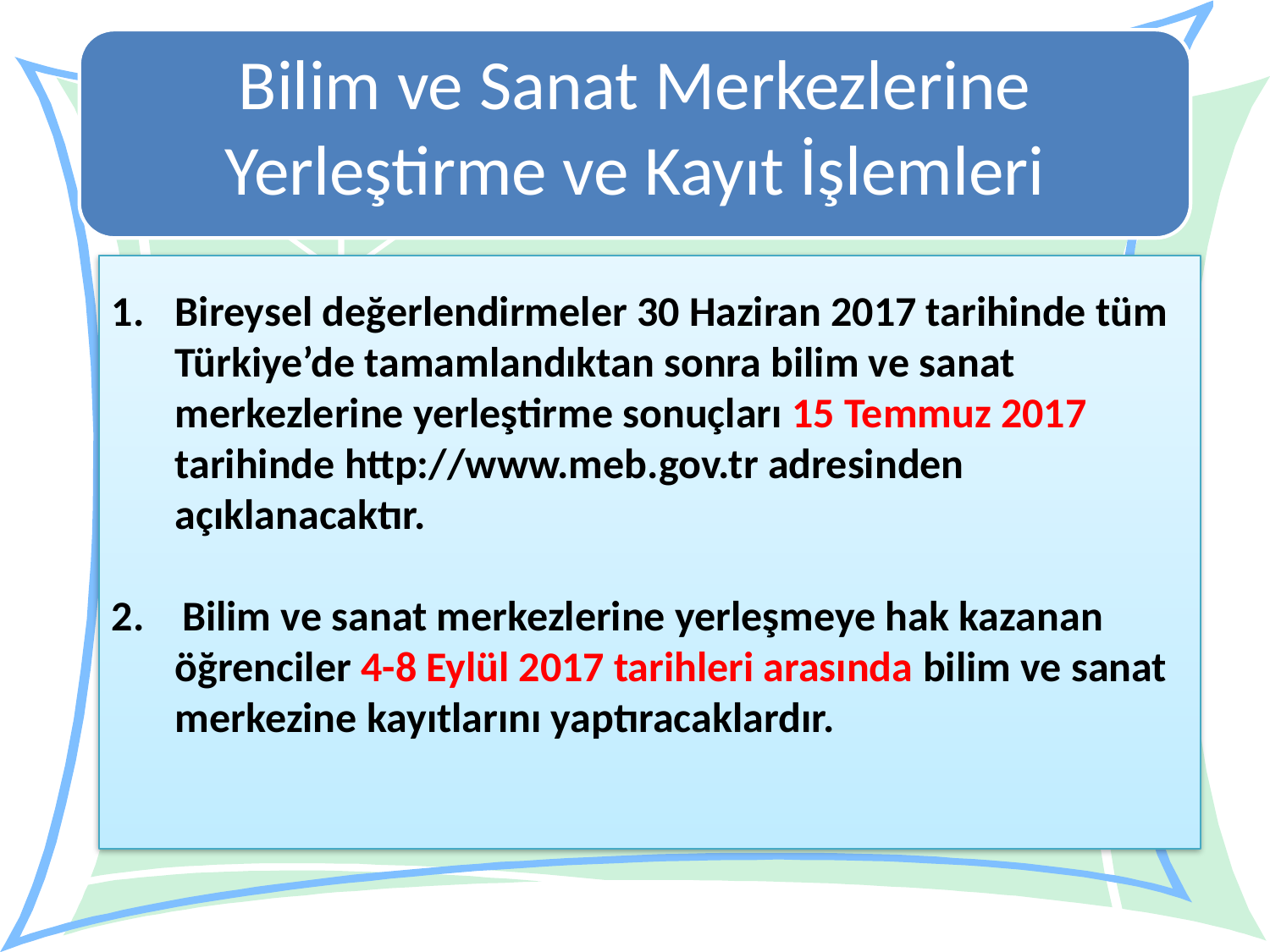

Bilim ve Sanat Merkezlerine Yerleştirme ve Kayıt İşlemleri

Bireysel değerlendirmeler 30 Haziran 2017 tarihinde tüm Türkiye’de tamamlandıktan sonra bilim ve sanat merkezlerine yerleştirme sonuçları 15 Temmuz 2017 tarihinde http://www.meb.gov.tr adresinden açıklanacaktır.

2.    Bilim ve sanat merkezlerine yerleşmeye hak kazanan öğrenciler 4-8 Eylül 2017 tarihleri arasında bilim ve sanat merkezine kayıtlarını yaptıracaklardır.